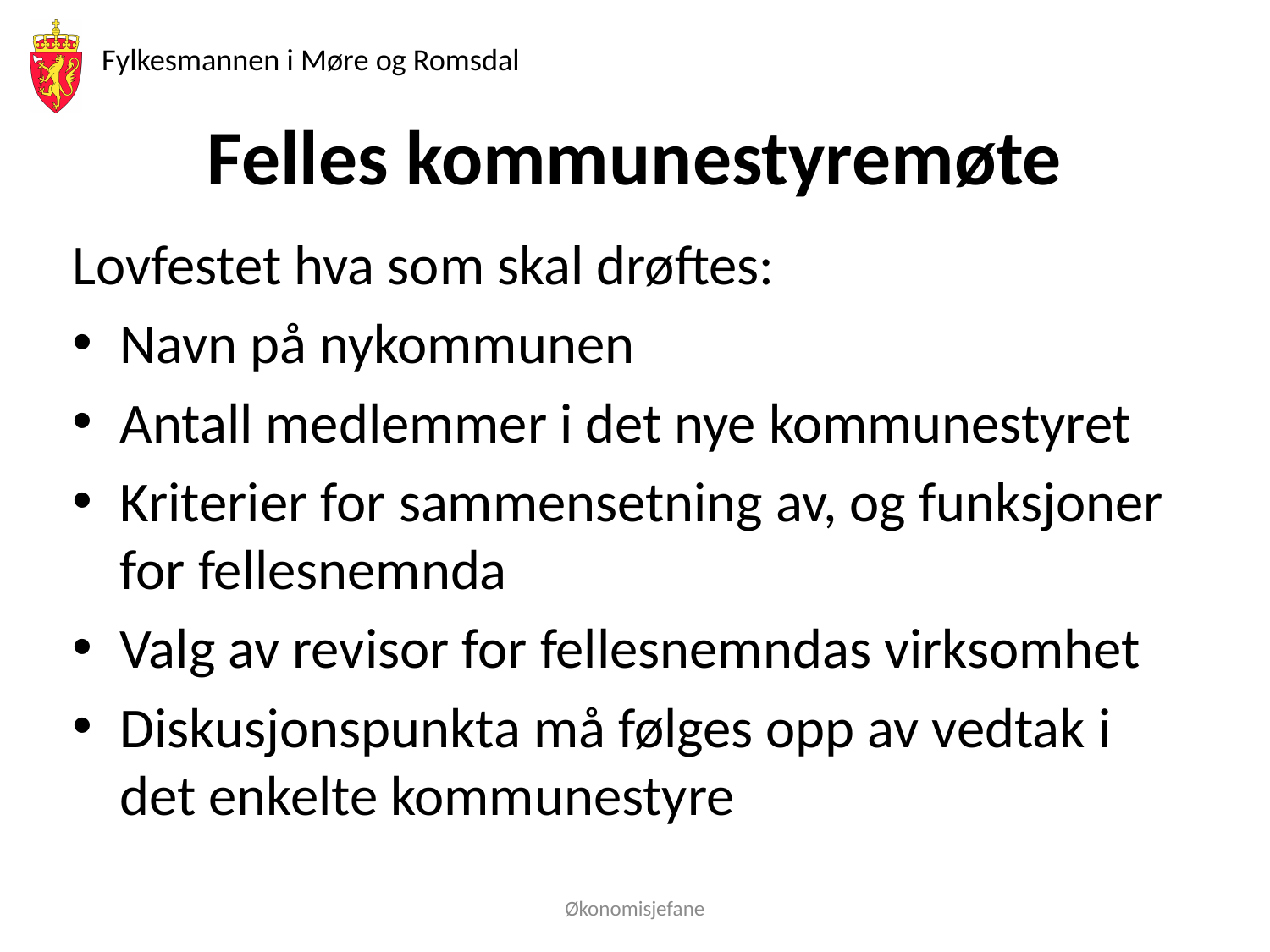

# Felles kommunestyremøte
Lovfestet hva som skal drøftes:
Navn på nykommunen
Antall medlemmer i det nye kommunestyret
Kriterier for sammensetning av, og funksjoner for fellesnemnda
Valg av revisor for fellesnemndas virksomhet
Diskusjonspunkta må følges opp av vedtak i det enkelte kommunestyre

Økonomisjefane